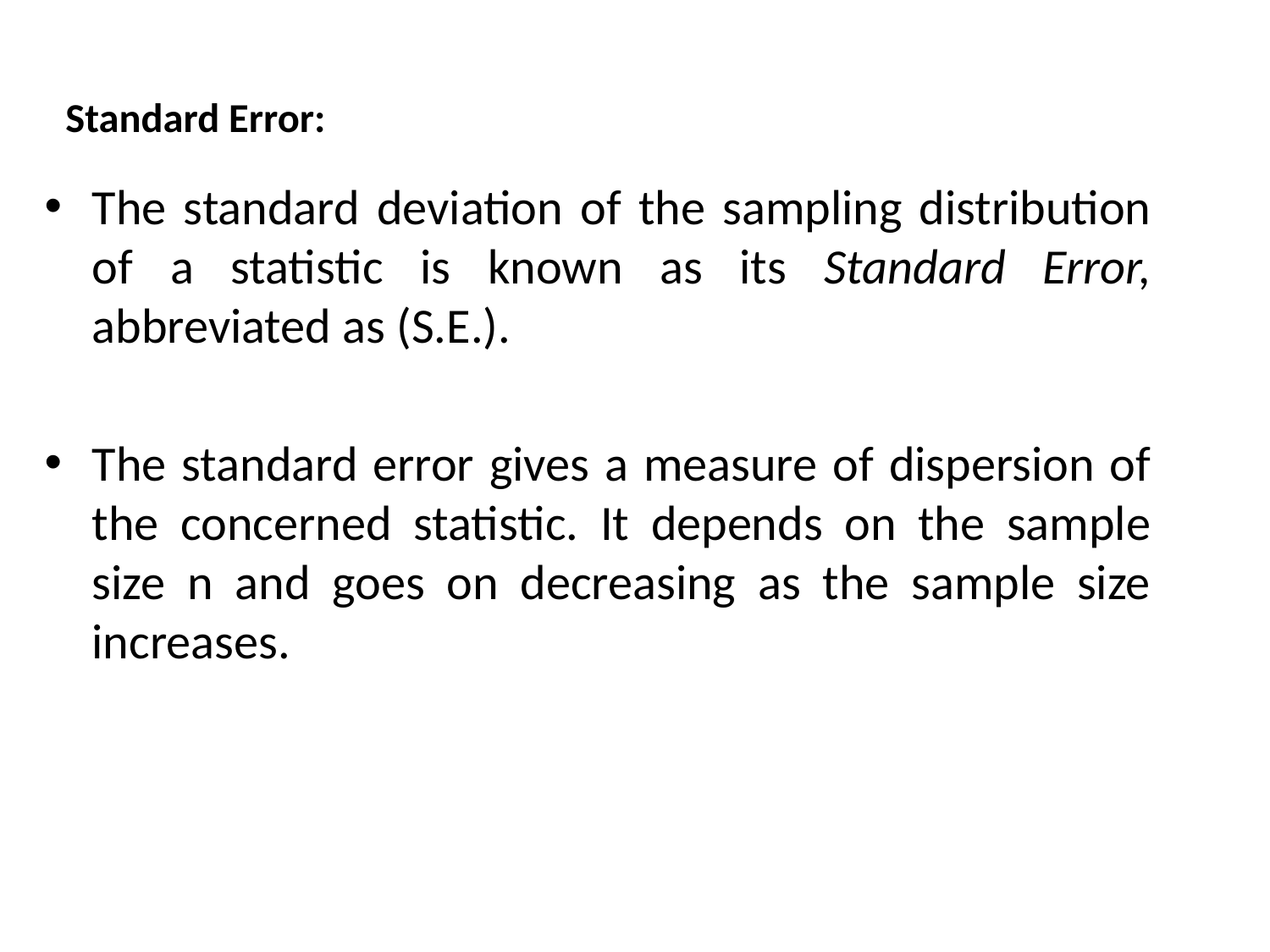

# Standard Error:
The standard deviation of the sampling distribution of a statistic is known as its Standard Error, abbreviated as (S.E.).

The standard error gives a measure of dispersion of the concerned statistic. It depends on the sample size n and goes on decreasing as the sample size increases.